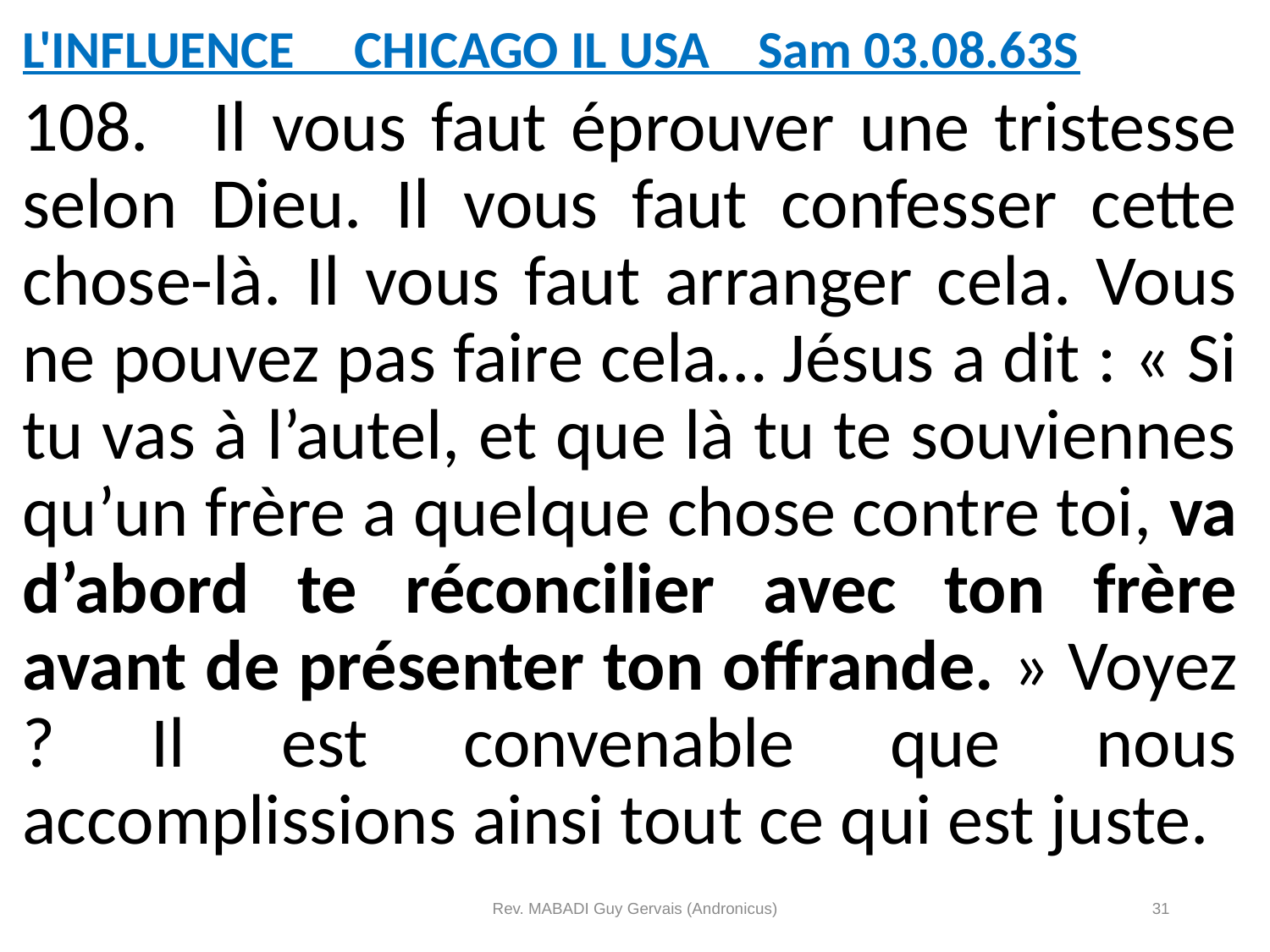

L'INFLUENCE     CHICAGO IL USA    Sam 03.08.63S
108.	Il vous faut éprouver une tristesse selon Dieu. Il vous faut confesser cette chose-là. Il vous faut arranger cela. Vous ne pouvez pas faire cela… Jésus a dit : « Si tu vas à l’autel, et que là tu te souviennes qu’un frère a quelque chose contre toi, va d’abord te réconcilier avec ton frère avant de présenter ton offrande. » Voyez ? Il est convenable que nous accomplissions ainsi tout ce qui est juste.
Rev. MABADI Guy Gervais (Andronicus)
31